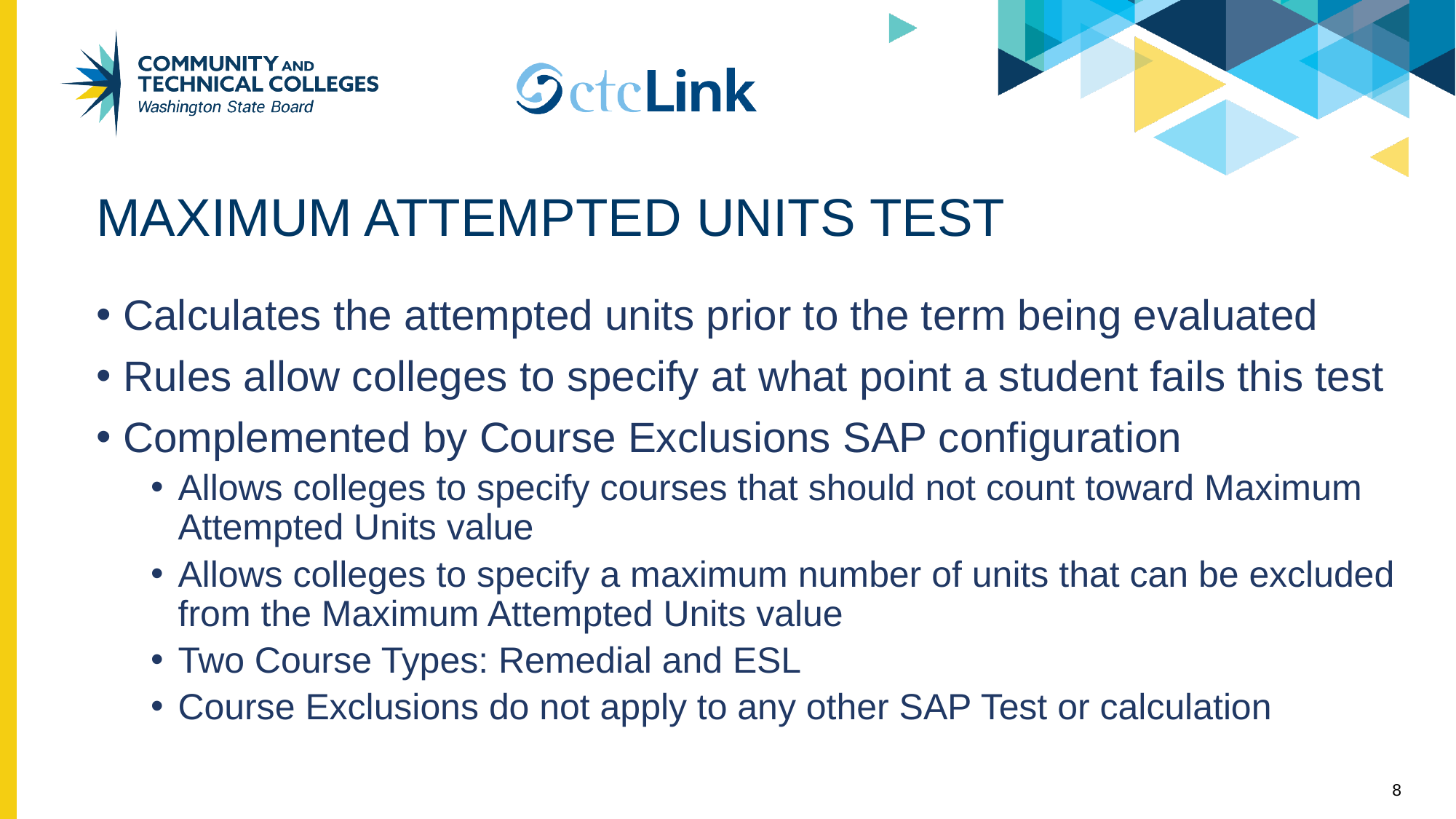

# Maximum Attempted Units Test
Calculates the attempted units prior to the term being evaluated
Rules allow colleges to specify at what point a student fails this test
Complemented by Course Exclusions SAP configuration
Allows colleges to specify courses that should not count toward Maximum Attempted Units value
Allows colleges to specify a maximum number of units that can be excluded from the Maximum Attempted Units value
Two Course Types: Remedial and ESL
Course Exclusions do not apply to any other SAP Test or calculation
8